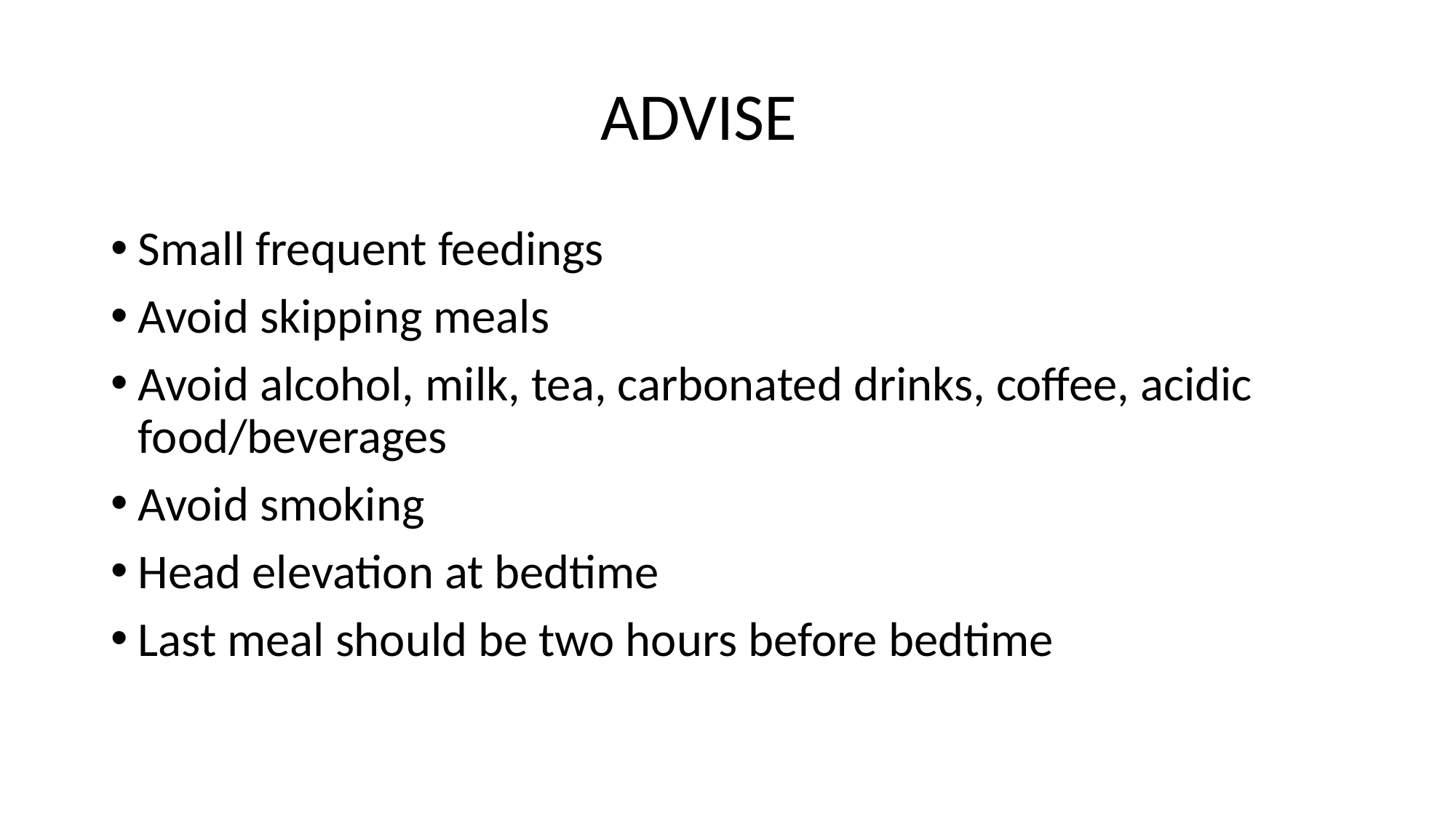

# ADVISE
Small frequent feedings
Avoid skipping meals
Avoid alcohol, milk, tea, carbonated drinks, coffee, acidic food/beverages
Avoid smoking
Head elevation at bedtime
Last meal should be two hours before bedtime